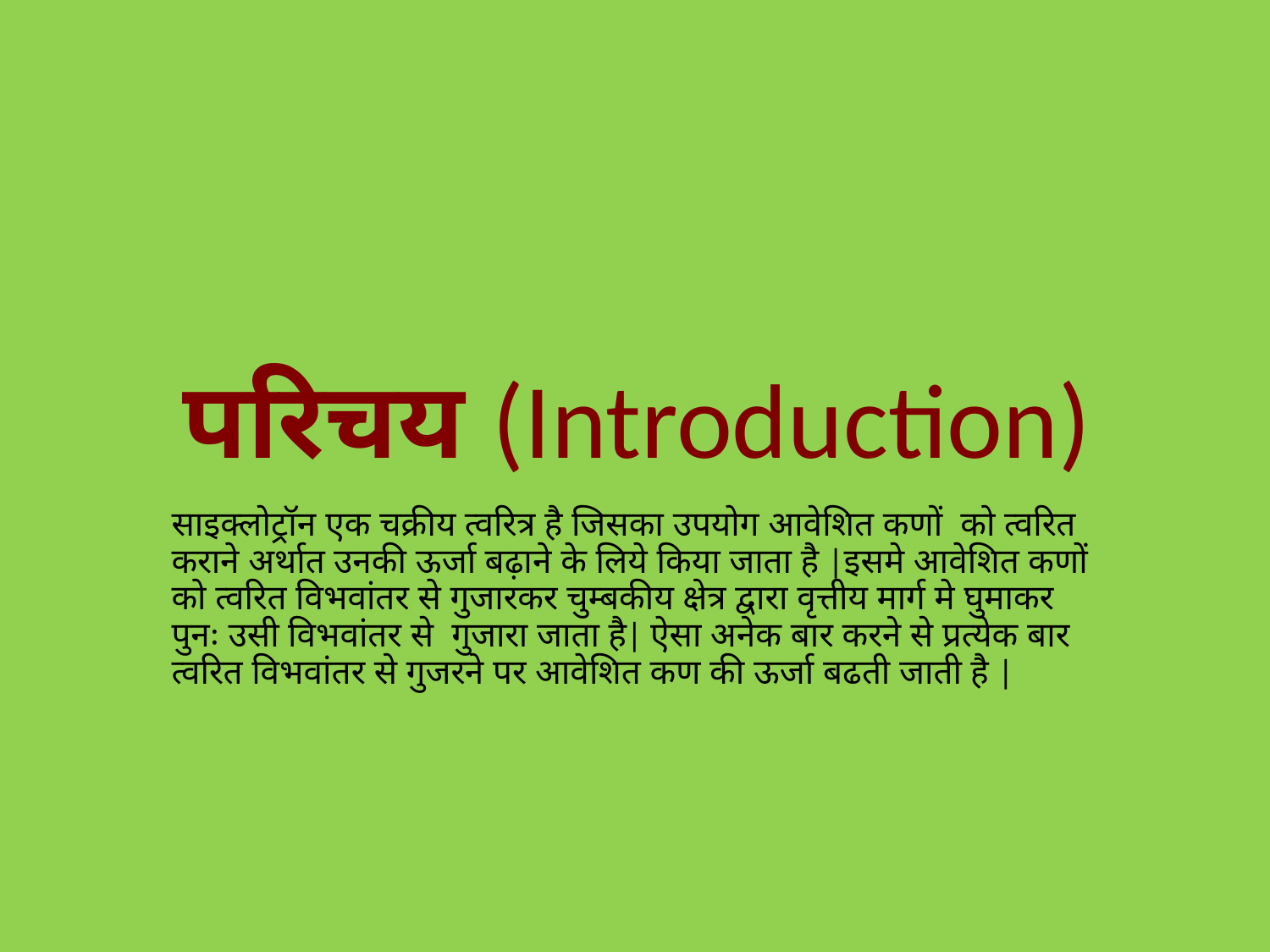

# परिचय (Introduction)
साइक्लोट्रॉन एक चक्रीय त्वरित्र है जिसका उपयोग आवेशित कणों  को त्वरित कराने अर्थात उनकी ऊर्जा बढ़ाने के लिये किया जाता है |इसमे आवेशित कणों को त्वरित विभवांतर से गुजारकर चुम्बकीय क्षेत्र द्वारा वृत्तीय मार्ग मे घुमाकर पुनः उसी विभवांतर से  गुजारा जाता है| ऐसा अनेक बार करने से प्रत्येक बार त्वरित विभवांतर से गुजरने पर आवेशित कण की ऊर्जा बढती जाती है |